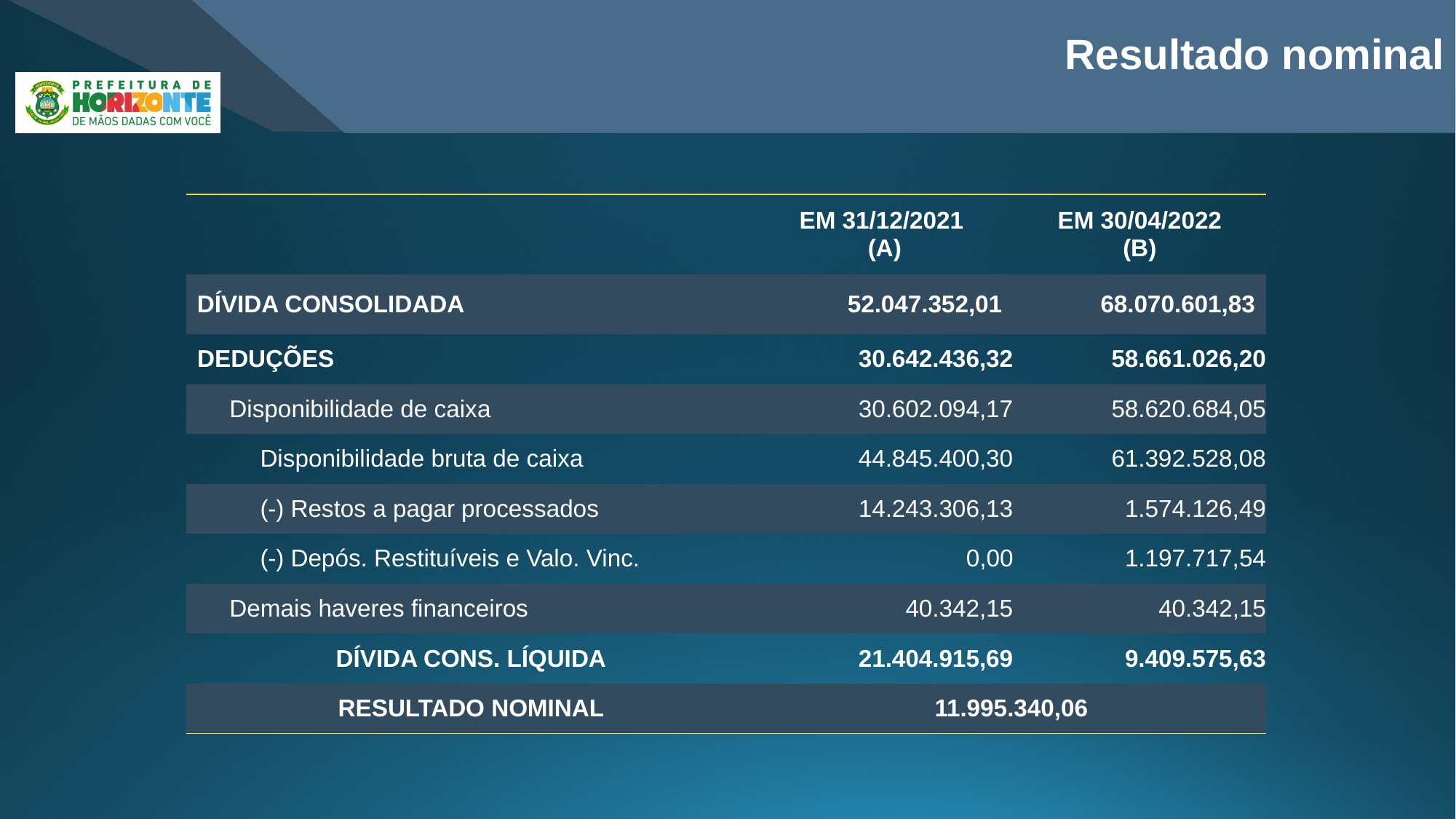

Resultado nominal
|  | EM 31/12/2021 (A) | EM 30/04/2022 (B) |
| --- | --- | --- |
| DÍVIDA CONSOLIDADA | 52.047.352,01 | 68.070.601,83 |
| DEDUÇÕES | 30.642.436,32 | 58.661.026,20 |
| Disponibilidade de caixa | 30.602.094,17 | 58.620.684,05 |
| Disponibilidade bruta de caixa | 44.845.400,30 | 61.392.528,08 |
| (-) Restos a pagar processados | 14.243.306,13 | 1.574.126,49 |
| (-) Depós. Restituíveis e Valo. Vinc. | 0,00 | 1.197.717,54 |
| Demais haveres financeiros | 40.342,15 | 40.342,15 |
| DÍVIDA CONS. LÍQUIDA | 21.404.915,69 | 9.409.575,63 |
| RESULTADO NOMINAL | 11.995.340,06 |  |